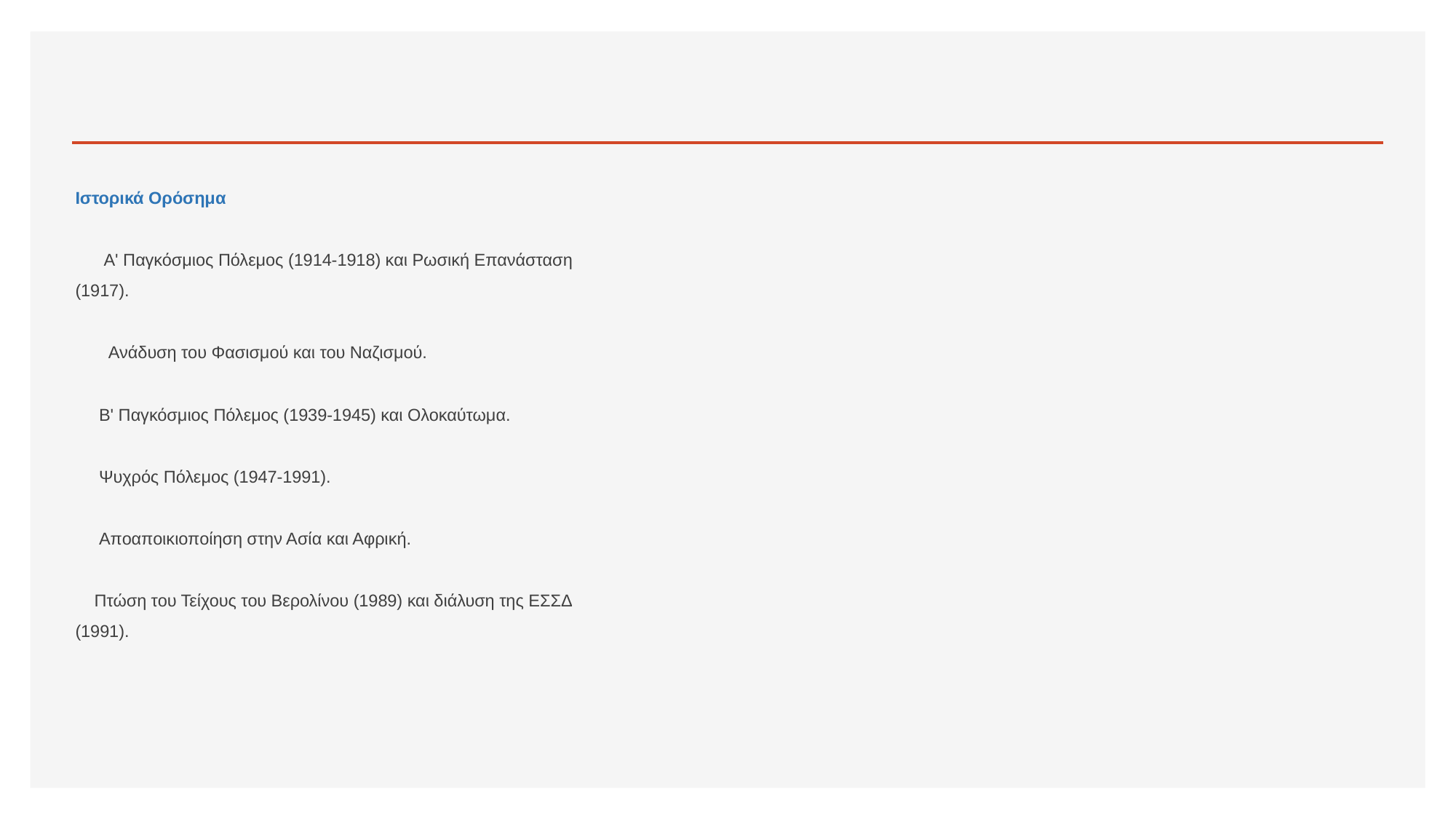

#
Ιστορικά Ορόσημα
      Α' Παγκόσμιος Πόλεμος (1914-1918) και Ρωσική Επανάσταση (1917).
       Ανάδυση του Φασισμού και του Ναζισμού.
     Β' Παγκόσμιος Πόλεμος (1939-1945) και Ολοκαύτωμα.
     Ψυχρός Πόλεμος (1947-1991).
     Αποαποικιοποίηση στην Ασία και Αφρική.
    Πτώση του Τείχους του Βερολίνου (1989) και διάλυση της ΕΣΣΔ (1991).